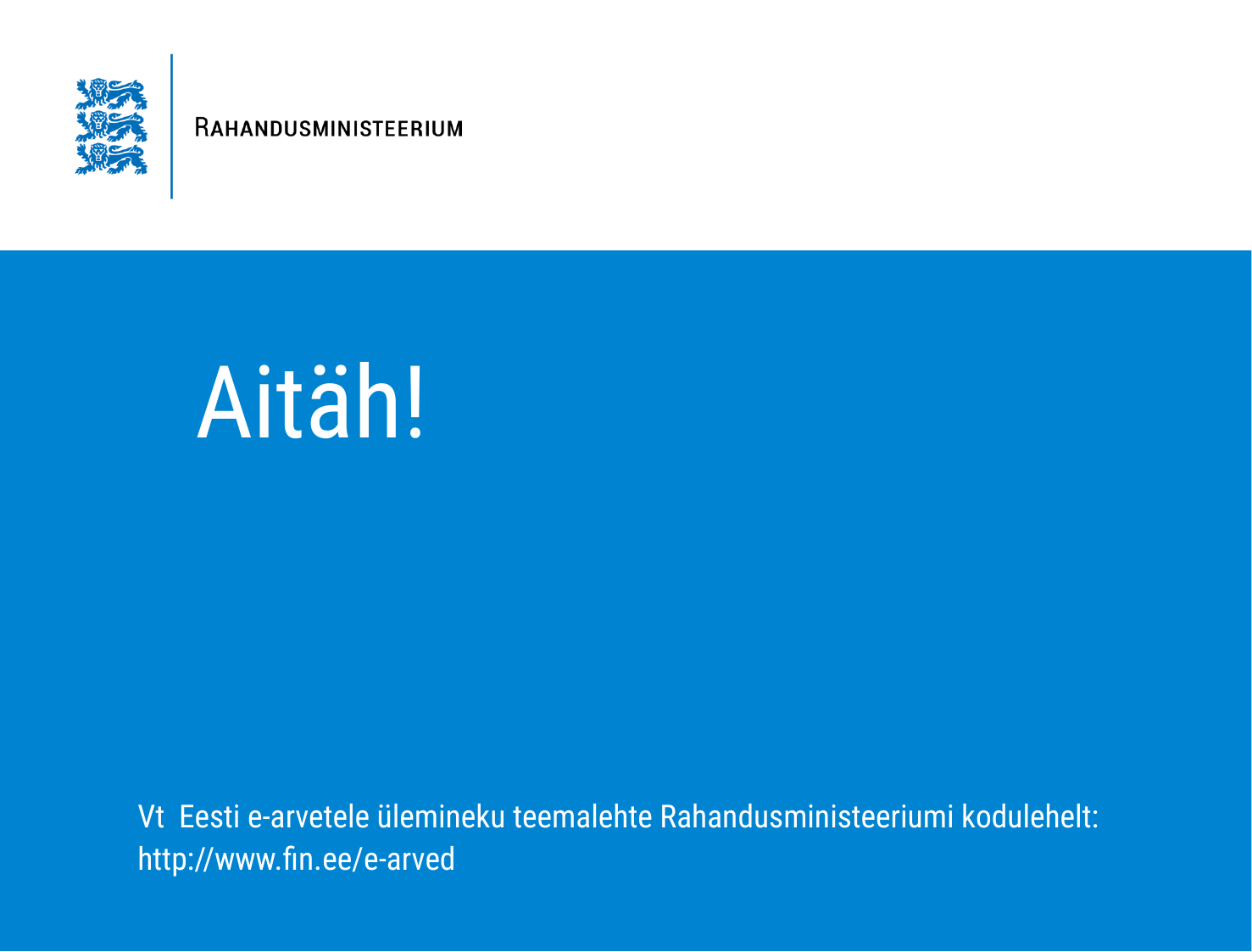

# Aitäh!
Vt  Eesti e-arvetele ülemineku teemalehte Rahandusministeeriumi kodulehelt: http://www.fin.ee/e-arved